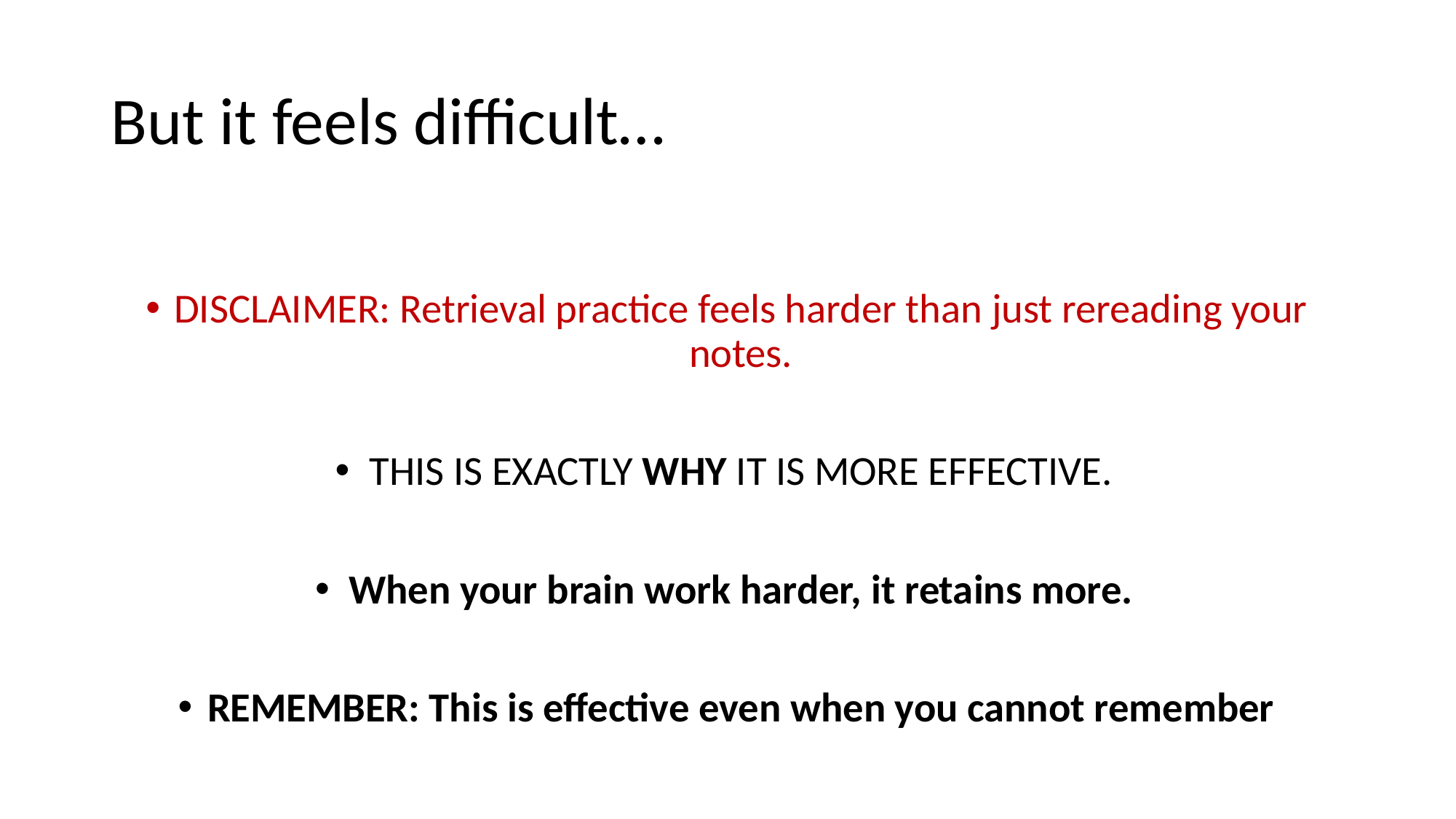

# But it feels difficult…

DISCLAIMER: Retrieval practice feels harder than just rereading your notes.

THIS IS EXACTLY WHY IT IS MORE EFFECTIVE.

When your brain work harder, it retains more.

REMEMBER: This is effective even when you cannot remember